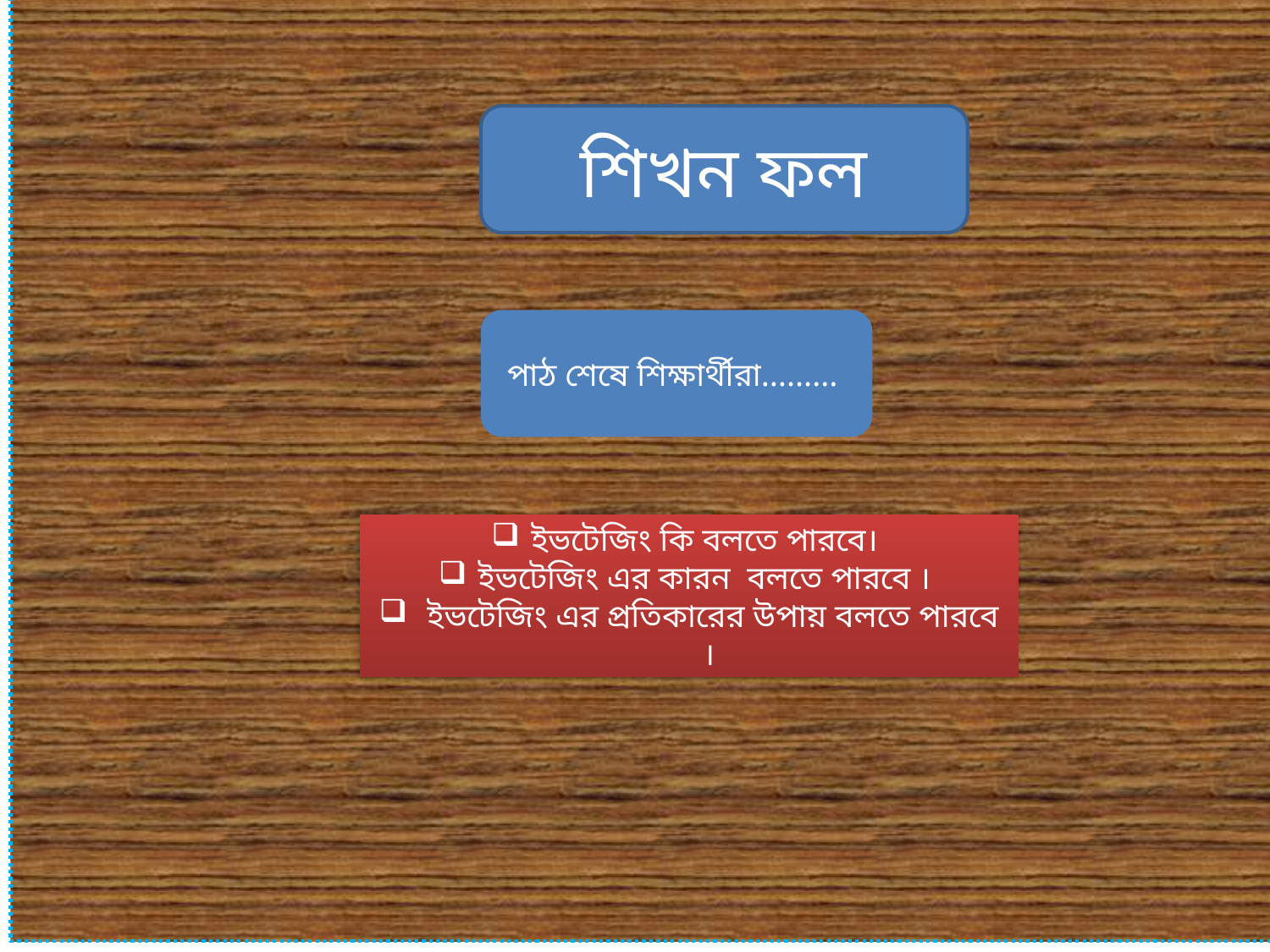

শিখন ফল
পাঠ শেষে শিক্ষার্থীরা………
ইভ টিজিং মূলত প্রকাশ্যে যৌন হয়রানি,পথেঘাটে উত্ত্যক্ত করা বা পুরুষ দ্বারা নারী নির্যাতনের নির্দেশক একটি শব্দ। ... সুতরাং 'ইভ' বলতে বুঝায় নারী বা রমণী এবং টিজিং বলতে বুঝায় উত্ত্যক্ত বা বিরক্ত করা।
ইভটেজিং কি বলতে পারবে।
ইভটেজিং এর কারন  বলতে পারবে ।
 ইভটেজিং এর প্রতিকারের উপায় বলতে পারবে ।